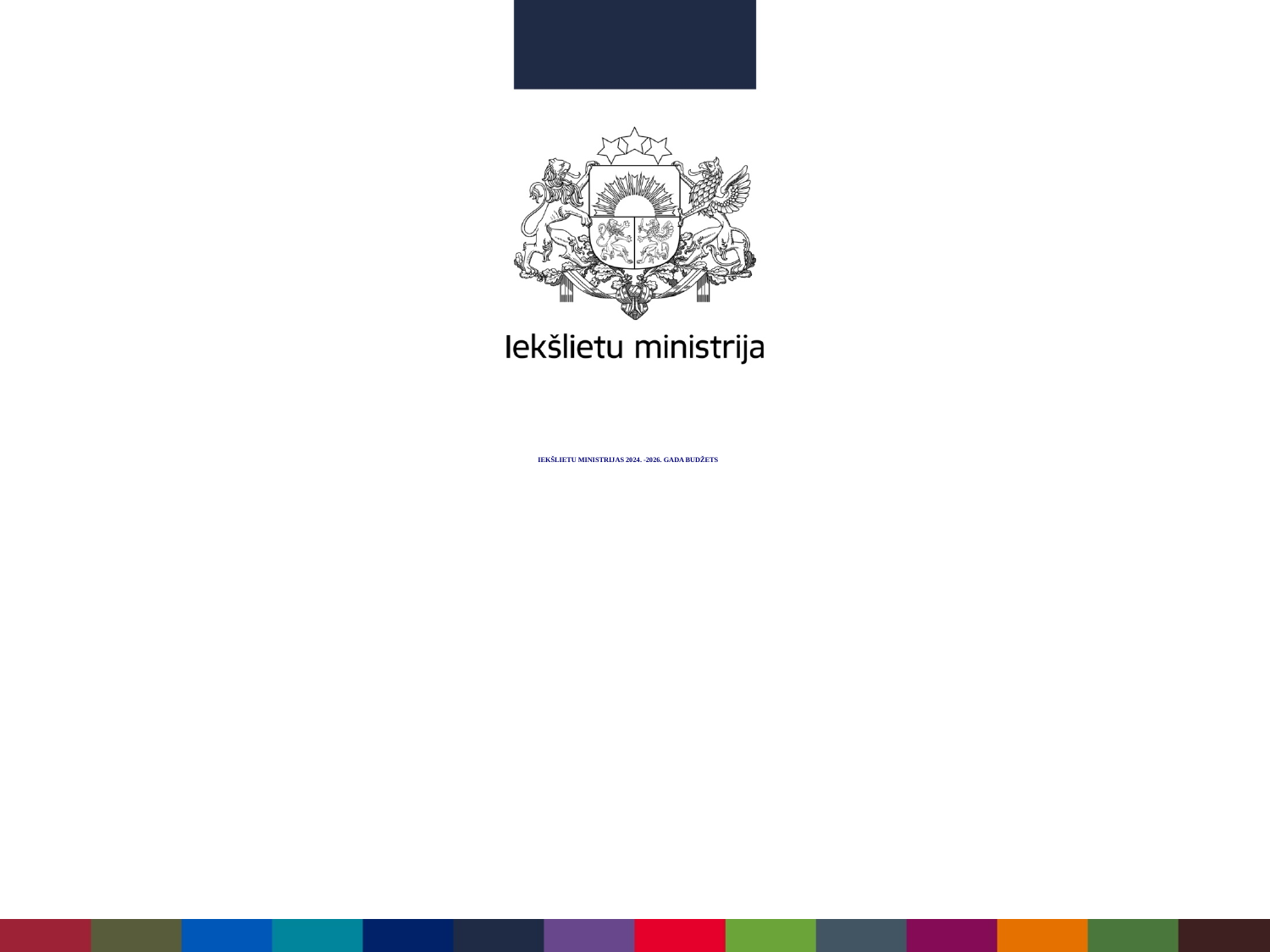

# IEKŠLIETU MINISTRIJAS 2024. -2026. GADA BUDŽETS